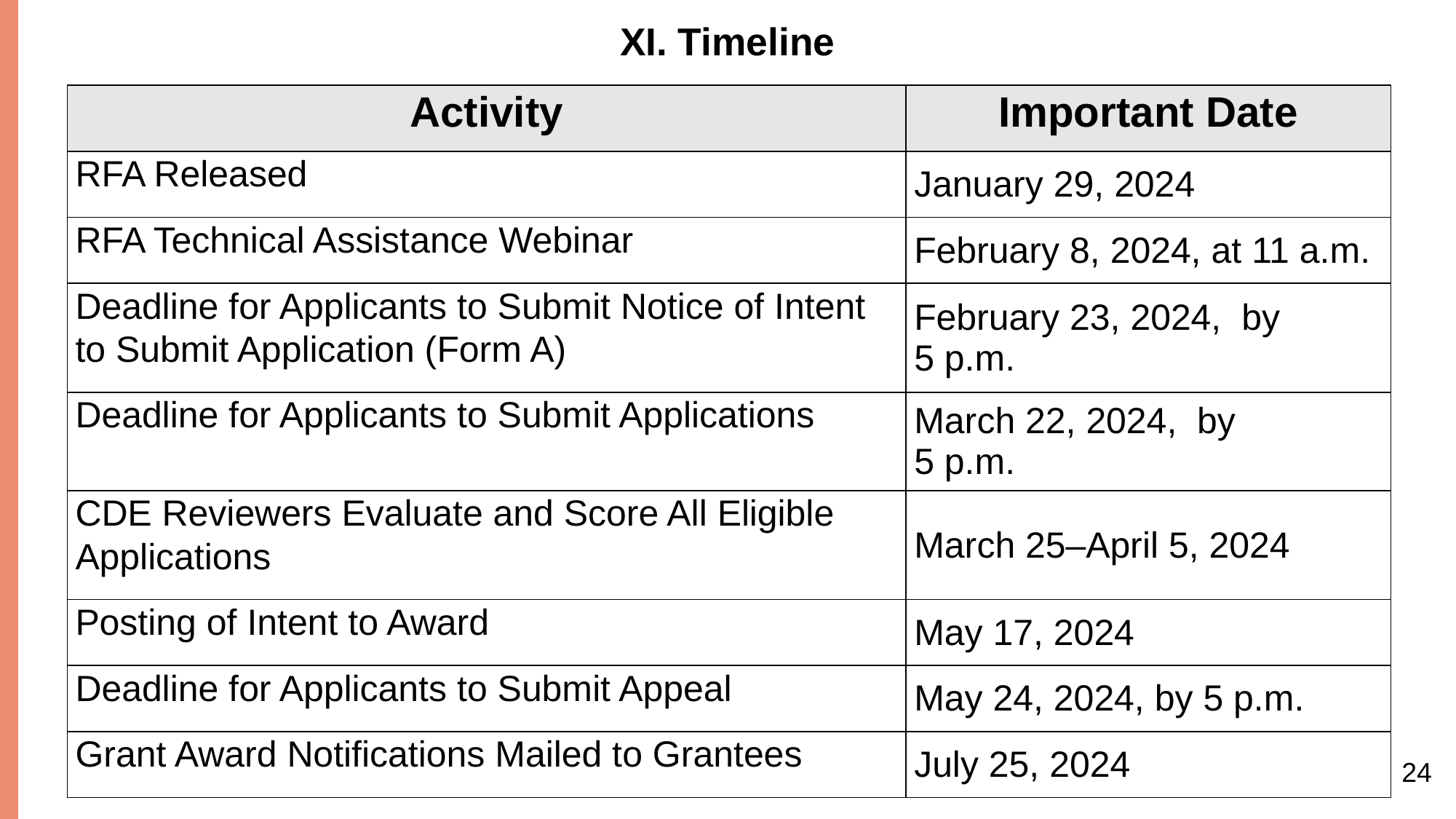

# XI. Timeline
| Activity | Important Date |
| --- | --- |
| RFA Released | January 29, 2024 |
| RFA Technical Assistance Webinar | February 8, 2024, at 11 a.m. |
| Deadline for Applicants to Submit Notice of Intent to Submit Application (Form A) | February 23, 2024, by 5 p.m. |
| Deadline for Applicants to Submit Applications | March 22, 2024, by 5 p.m. |
| CDE Reviewers Evaluate and Score All Eligible Applications | March 25–April 5, 2024 |
| Posting of Intent to Award | May 17, 2024 |
| Deadline for Applicants to Submit Appeal | May 24, 2024, by 5 p.m. |
| Grant Award Notifications Mailed to Grantees | July 25, 2024 |
24